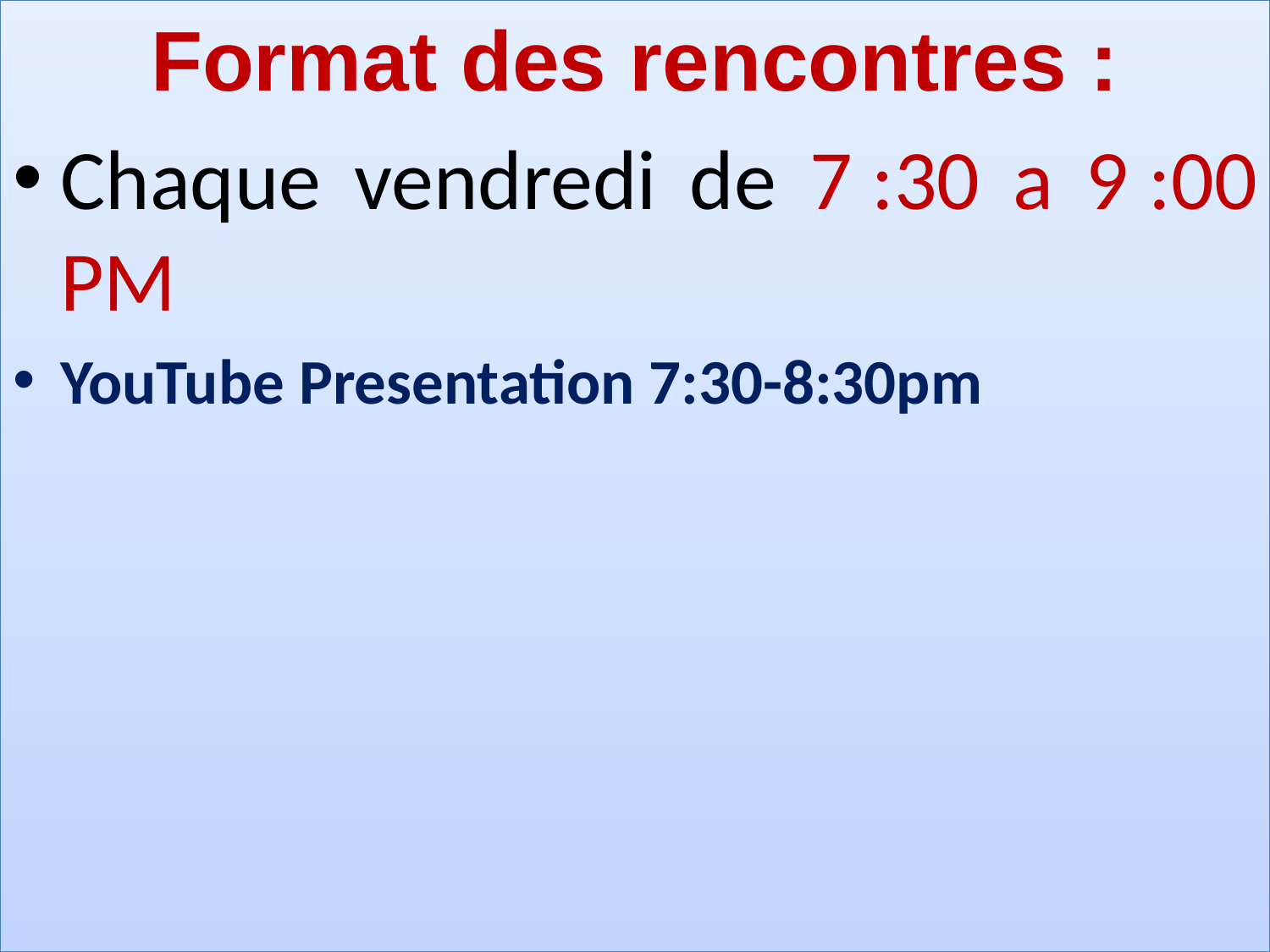

Format des rencontres :
Chaque vendredi de 7 :30 a 9 :00 PM
YouTube Presentation 7:30-8:30pm